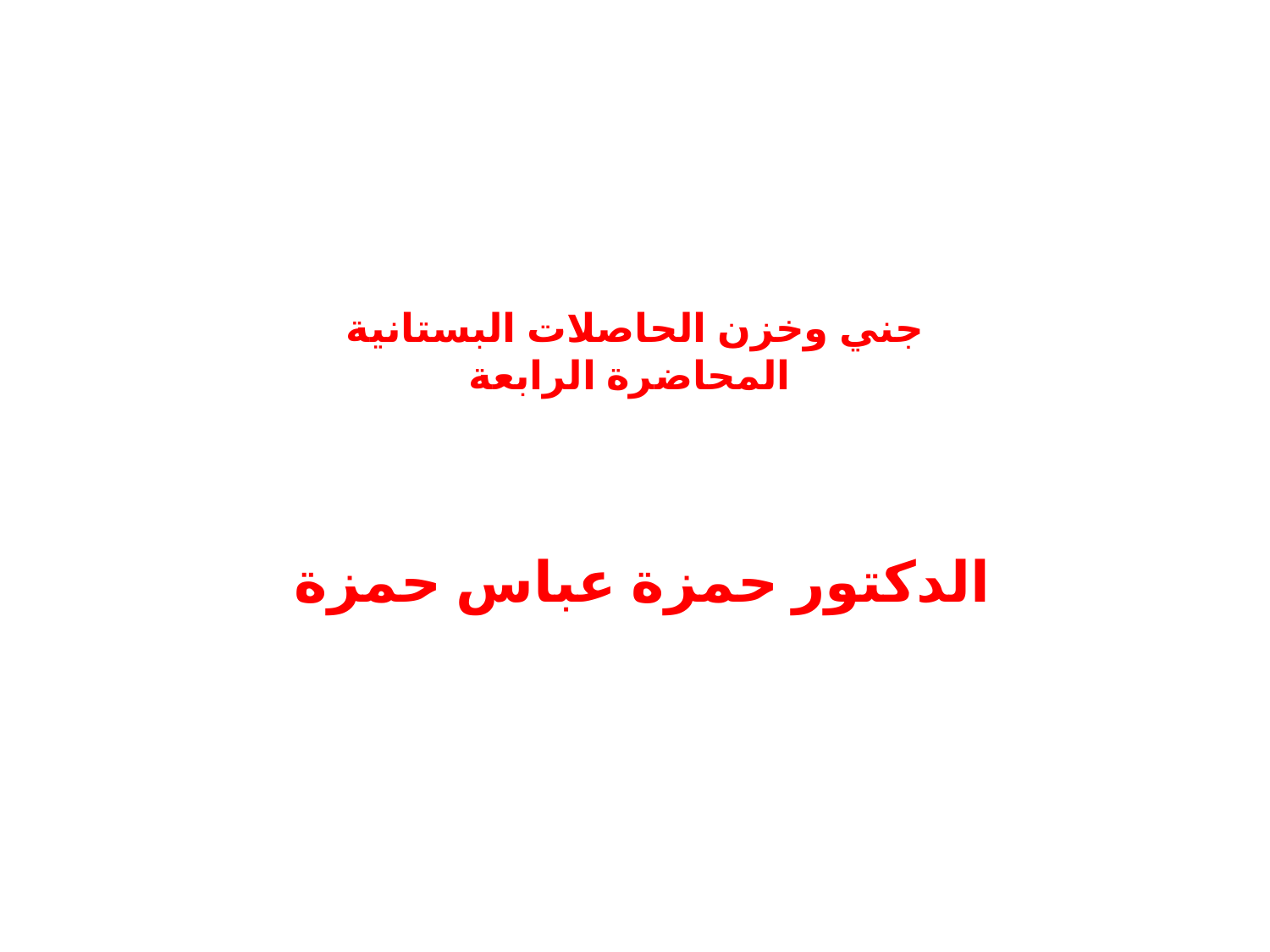

# جني وخزن الحاصلات البستانية المحاضرة الرابعة
الدكتور حمزة عباس حمزة